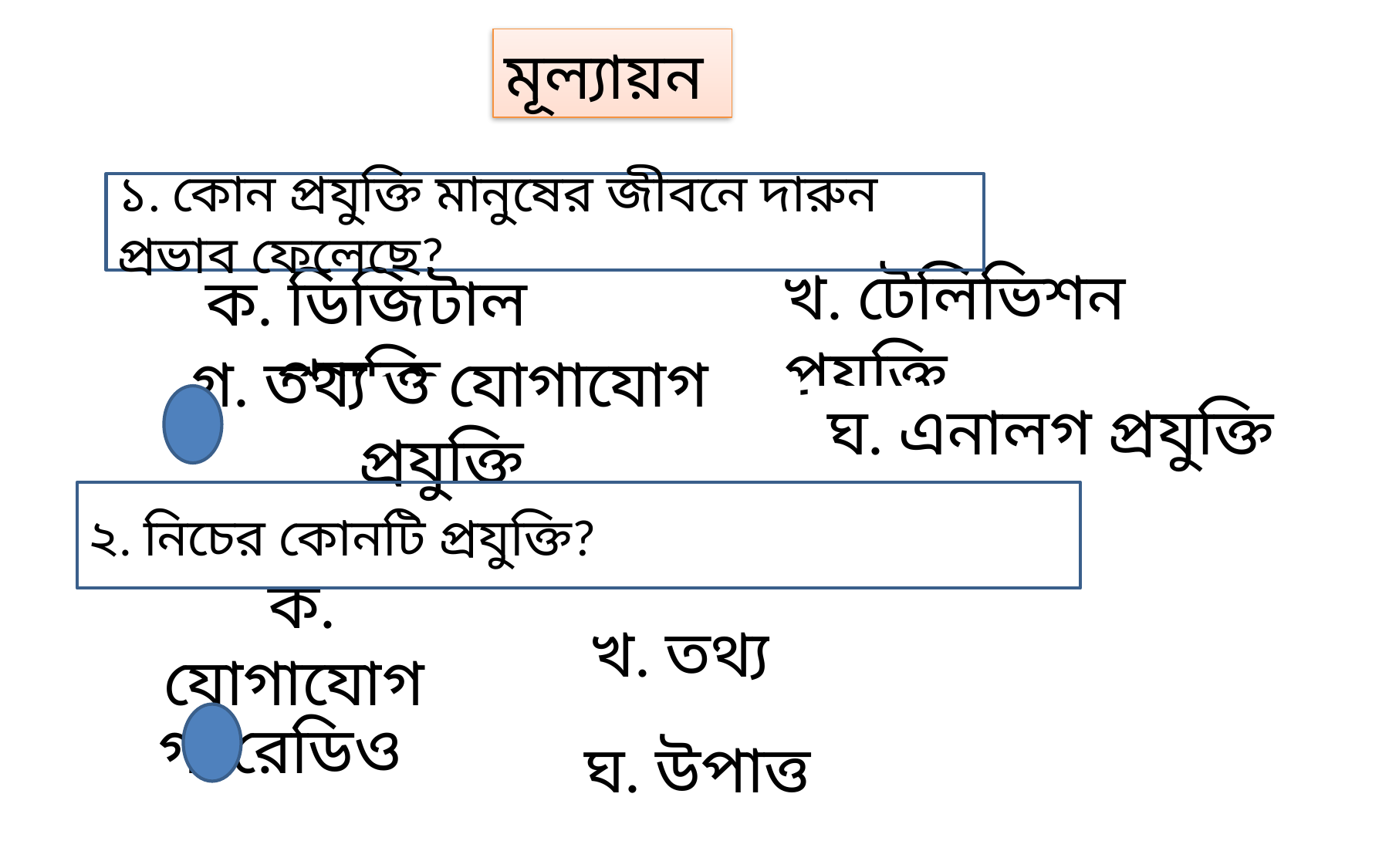

মূল্যায়ন
১. কোন প্রযুক্তি মানুষের জীবনে দারুন প্রভাব ফেলেছে?
খ. টেলিভিশন প্রযুক্তি
ক. ডিজিটাল প্রযুক্তি
গ. তথ্য ও যোগাযোগ প্রযুক্তি

ঘ. এনালগ প্রযুক্তি
২. নিচের কোনটি প্রযুক্তি?
ক. যোগাযোগ
খ. তথ্য
গ. রেডিও

ঘ. উপাত্ত